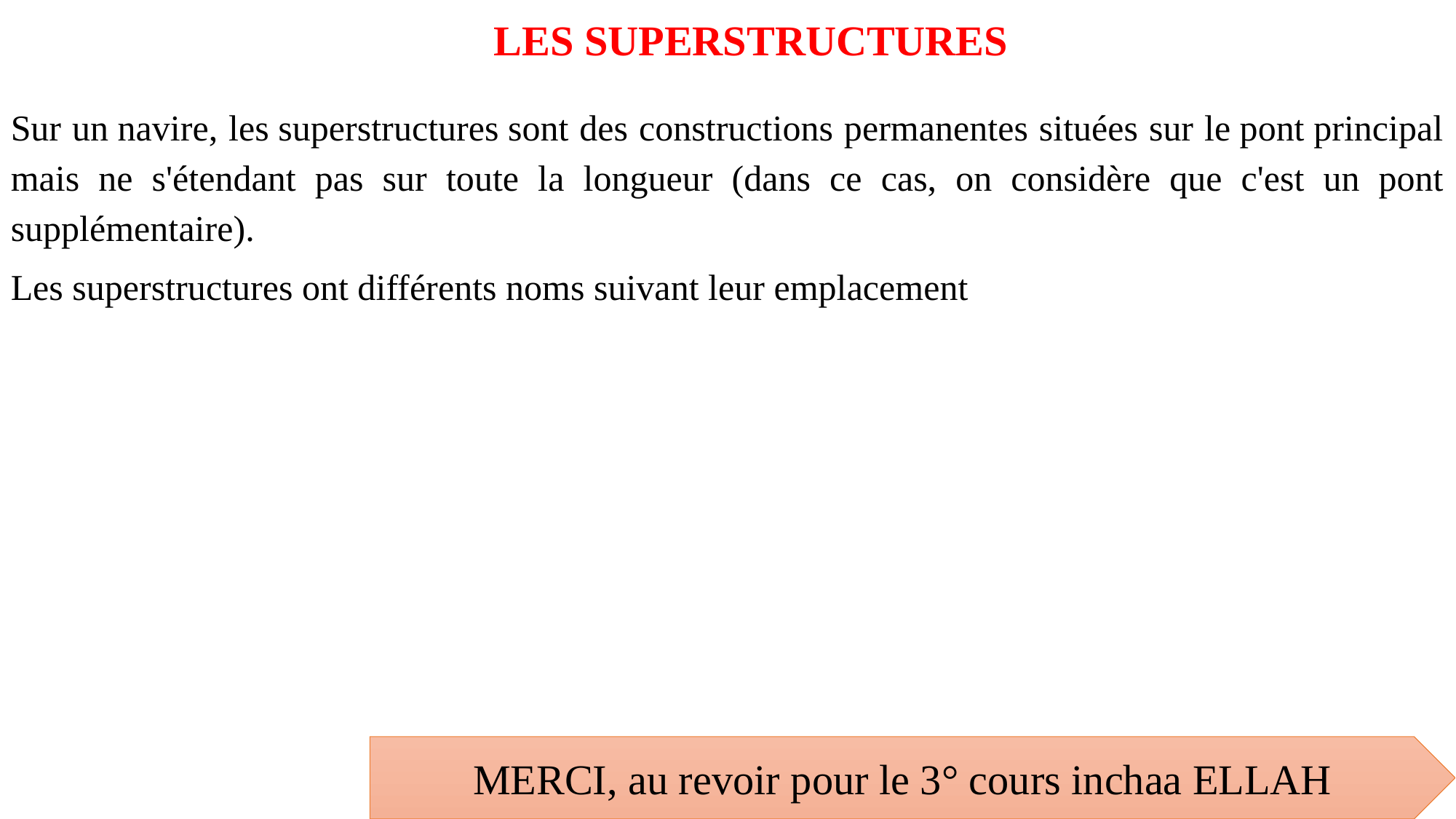

LES SUPERSTRUCTURES
Sur un navire, les superstructures sont des constructions permanentes situées sur le pont principal mais ne s'étendant pas sur toute la longueur (dans ce cas, on considère que c'est un pont supplémentaire).
Les superstructures ont différents noms suivant leur emplacement
MERCI, au revoir pour le 3° cours inchaa ELLAH